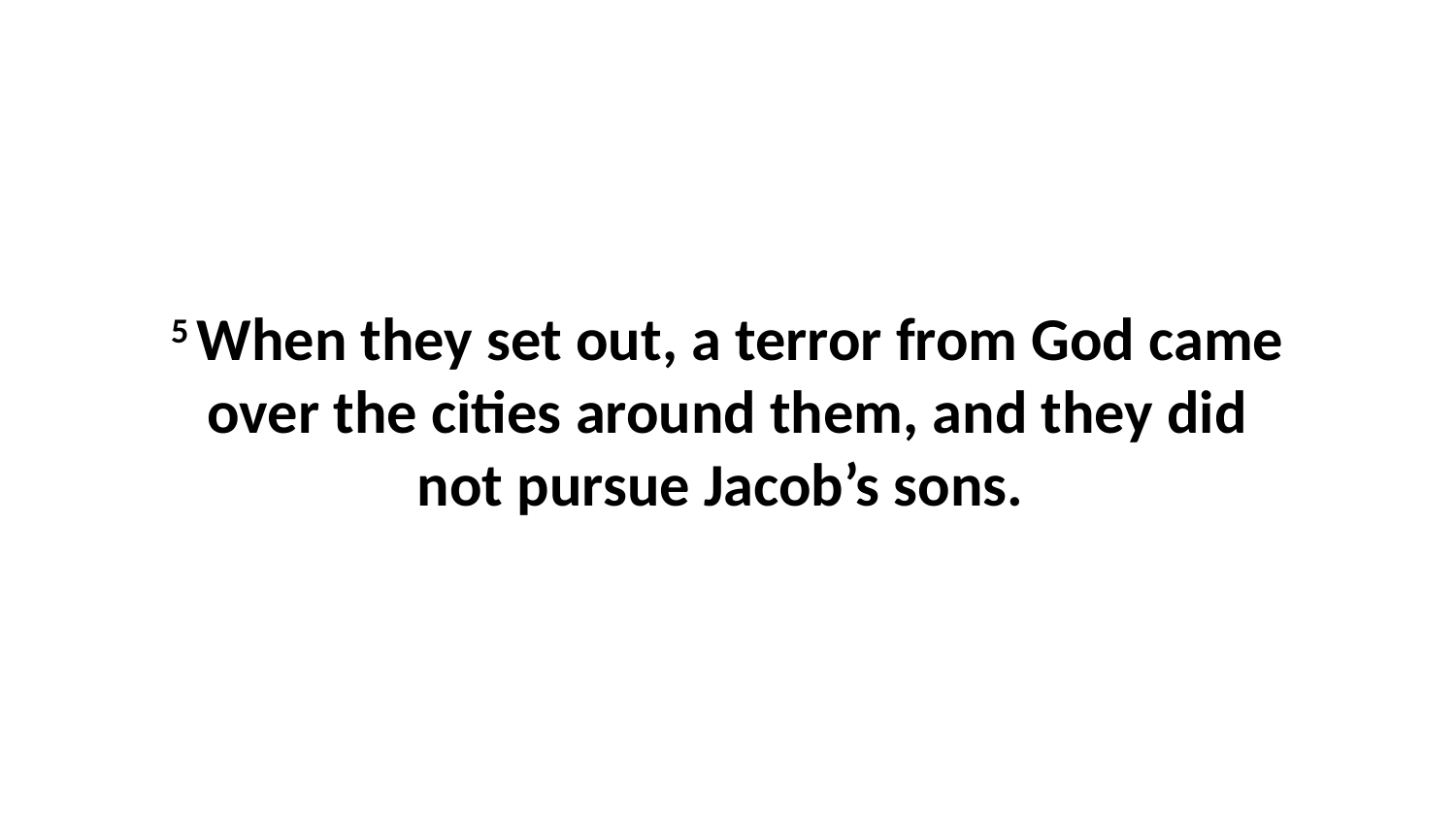

5 When they set out, a terror from God came over the cities around them, and they did not pursue Jacob’s sons.